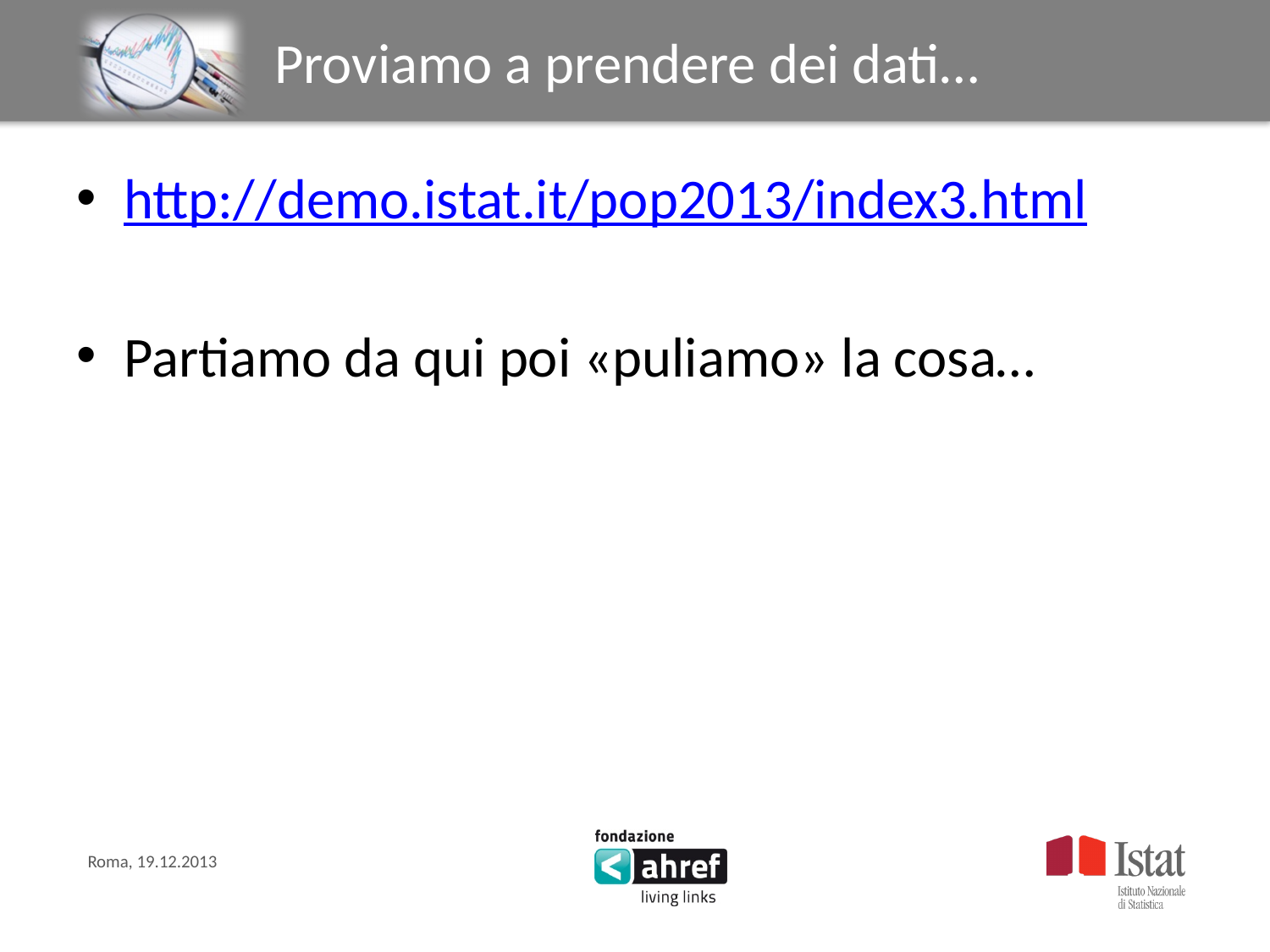

# Proviamo a prendere dei dati…
http://demo.istat.it/pop2013/index3.html

Partiamo da qui poi «puliamo» la cosa…